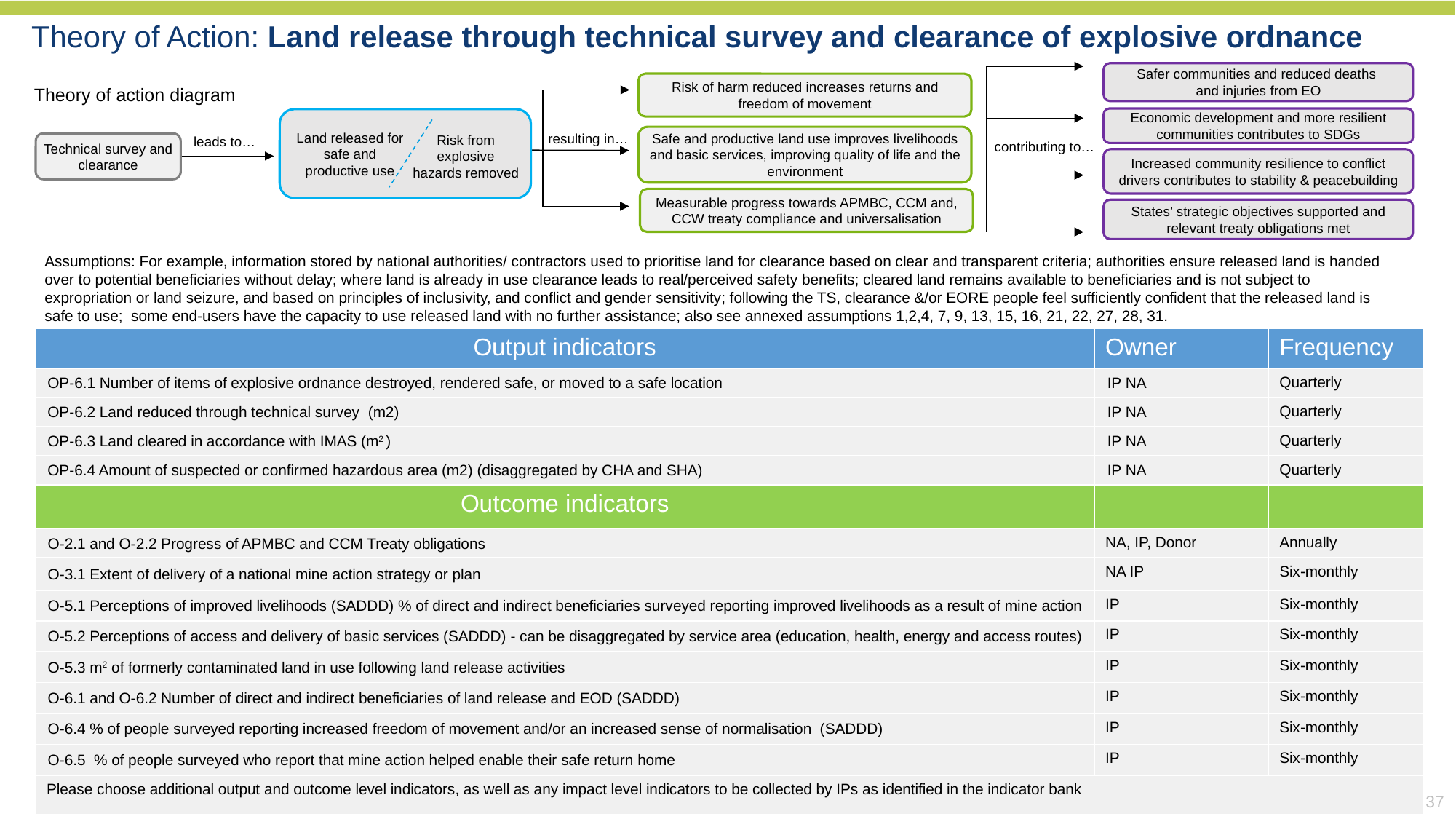

Theory of Action: Land release through technical survey and clearance of explosive ordnance
Safer communities and reduced deaths
and injuries from EO
Risk of harm reduced increases returns and freedom of movement
Theory of action diagram
Economic development and more resilient communities contributes to SDGs
Land released for safe and productive use
Risk from explosive hazards removed
resulting in…
contributing to…
Safe and productive land use improves livelihoods and basic services, improving quality of life and the environment
leads to…
Technical survey and clearance
Increased community resilience to conflict drivers contributes to stability & peacebuilding
Measurable progress towards APMBC, CCM and, CCW treaty compliance and universalisation
States’ strategic objectives supported and relevant treaty obligations met
Assumptions: For example, information stored by national authorities/ contractors used to prioritise land for clearance based on clear and transparent criteria; authorities ensure released land is handed over to potential beneficiaries without delay; where land is already in use clearance leads to real/perceived safety benefits; cleared land remains available to beneficiaries and is not subject to expropriation or land seizure, and based on principles of inclusivity, and conflict and gender sensitivity; following the TS, clearance &/or EORE people feel sufficiently confident that the released land is safe to use;  some end-users have the capacity to use released land with no further assistance; also see annexed assumptions 1,2,4, 7, 9, 13, 15, 16, 21, 22, 27, 28, 31.
| Output indicators | Owner | Frequency |
| --- | --- | --- |
| OP-6.1 Number of items of explosive ordnance destroyed, rendered safe, or moved to a safe location | IP NA | Quarterly |
| OP-6.2 Land reduced through technical survey  (m2) | IP NA | Quarterly |
| OP-6.3 Land cleared in accordance with IMAS (m2 ) | IP NA | Quarterly |
| OP-6.4 Amount of suspected or confirmed hazardous area (m2) (disaggregated by CHA and SHA) | IP NA | Quarterly |
| Outcome indicators |  |  |
| O-2.1 and O-2.2 Progress of APMBC and CCM Treaty obligations | NA, IP, Donor | Annually |
| O-3.1 Extent of delivery of a national mine action strategy or plan | NA IP | Six-monthly |
| O-5.1 Perceptions of improved livelihoods (SADDD) % of direct and indirect beneficiaries surveyed reporting improved livelihoods as a result of mine action | IP | Six-monthly |
| O-5.2 Perceptions of access and delivery of basic services (SADDD) - can be disaggregated by service area (education, health, energy and access routes) | IP | Six-monthly |
| O-5.3 m2 of formerly contaminated land in use following land release activities | IP | Six-monthly |
| O-6.1 and O-6.2 Number of direct and indirect beneficiaries of land release and EOD (SADDD) | IP | Six-monthly |
| O-6.4 % of people surveyed reporting increased freedom of movement and/or an increased sense of normalisation  (SADDD) | IP | Six-monthly |
| O-6.5  % of people surveyed who report that mine action helped enable their safe return home | IP | Six-monthly |
| Please choose additional output and outcome level indicators, as well as any impact level indicators to be collected by IPs as identified in the indicator bank |  |  |

37